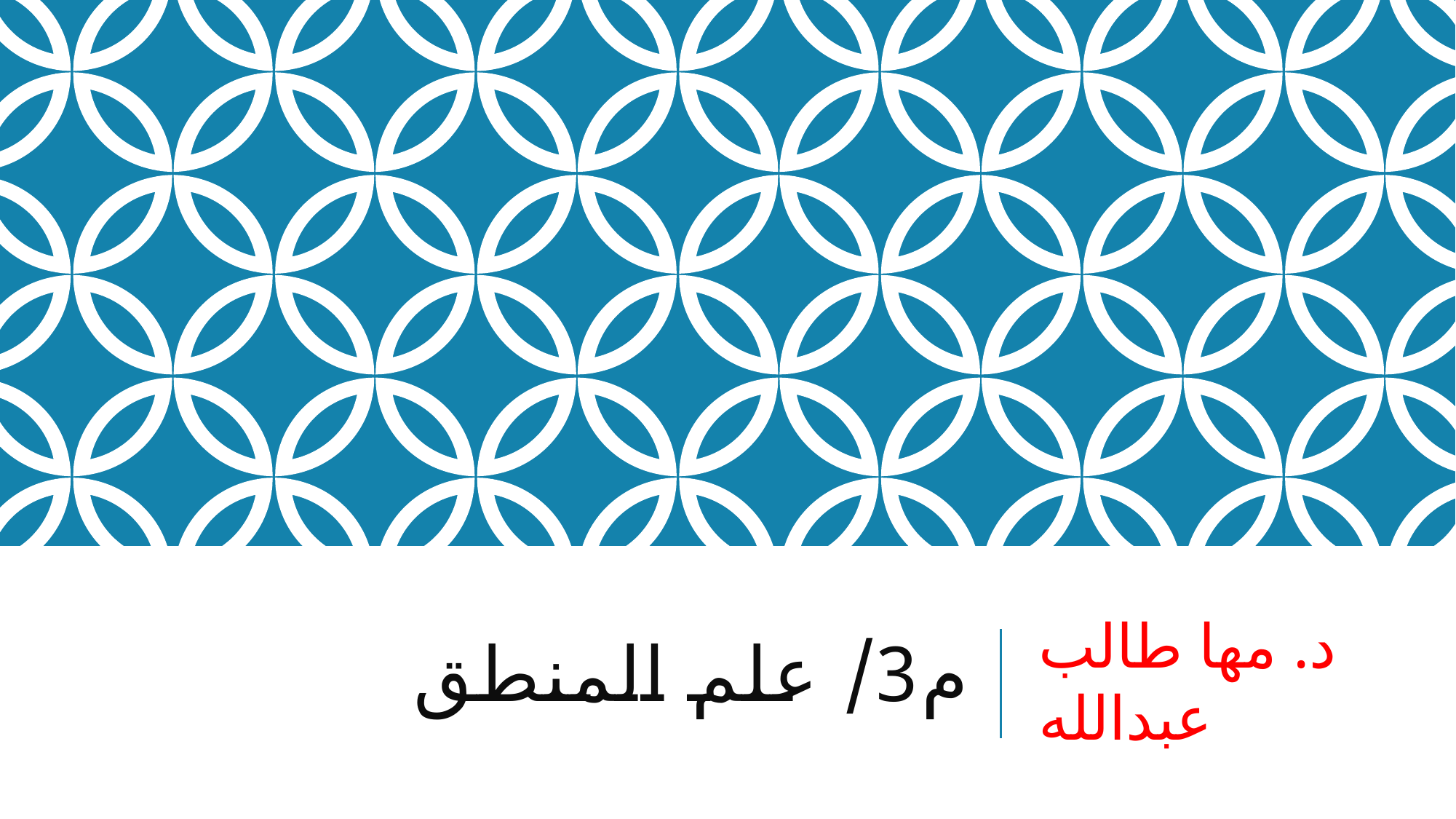

# م3/ علم المنطق
د. مها طالب عبدالله